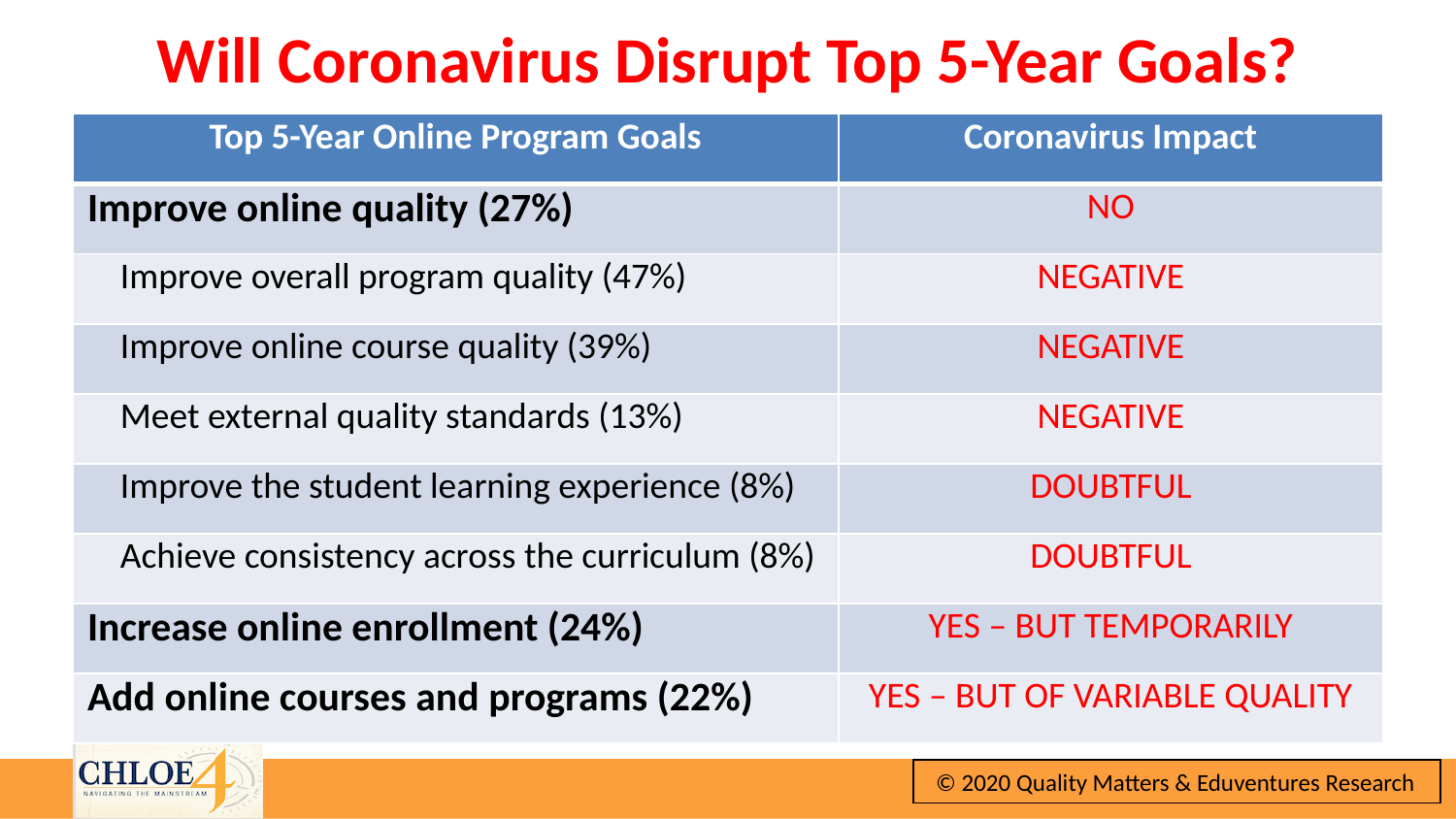

# Will Coronavirus Disrupt Top 5-Year Goals?
| Top 5-Year Online Program Goals | Coronavirus Impact |
| --- | --- |
| Improve online quality (27%) | NO |
| Improve overall program quality (47%) | NEGATIVE |
| Improve online course quality (39%) | NEGATIVE |
| Meet external quality standards (13%) | NEGATIVE |
| Improve the student learning experience (8%) | DOUBTFUL |
| Achieve consistency across the curriculum (8%) | DOUBTFUL |
| Increase online enrollment (24%) | YES – BUT TEMPORARILY |
| Add online courses and programs (22%) | YES – BUT OF VARIABLE QUALITY |